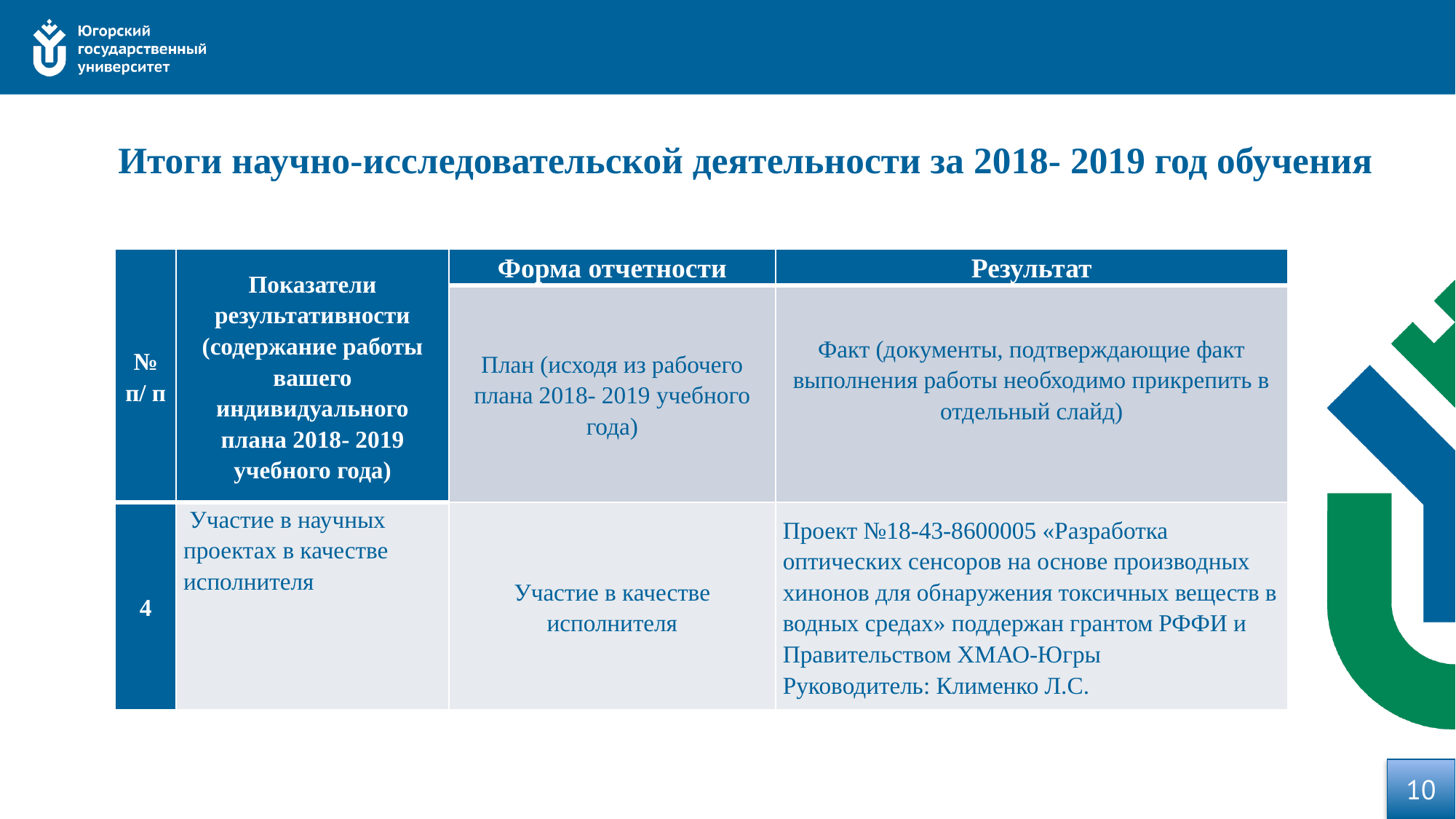

# Итоги научно-исследовательской деятельности за 2018- 2019 год обучения
| № п/ п | Показатели результативности (содержание работы вашего индивидуального плана 2018- 2019 учебного года) | Форма отчетности | Результат |
| --- | --- | --- | --- |
|  |  | План (исходя из рабочего плана 2018- 2019 учебного года) | Факт (документы, подтверждающие факт выполнения работы необходимо прикрепить в отдельный слайд) |
| 4 | Участие в научных проектах в качестве исполнителя | Участие в качестве исполнителя | Проект №18-43-8600005 «Разработка оптических сенсоров на основе производных хинонов для обнаружения токсичных веществ в водных средах» поддержан грантом РФФИ и Правительством ХМАО-Югры Руководитель: Клименко Л.С. |
10